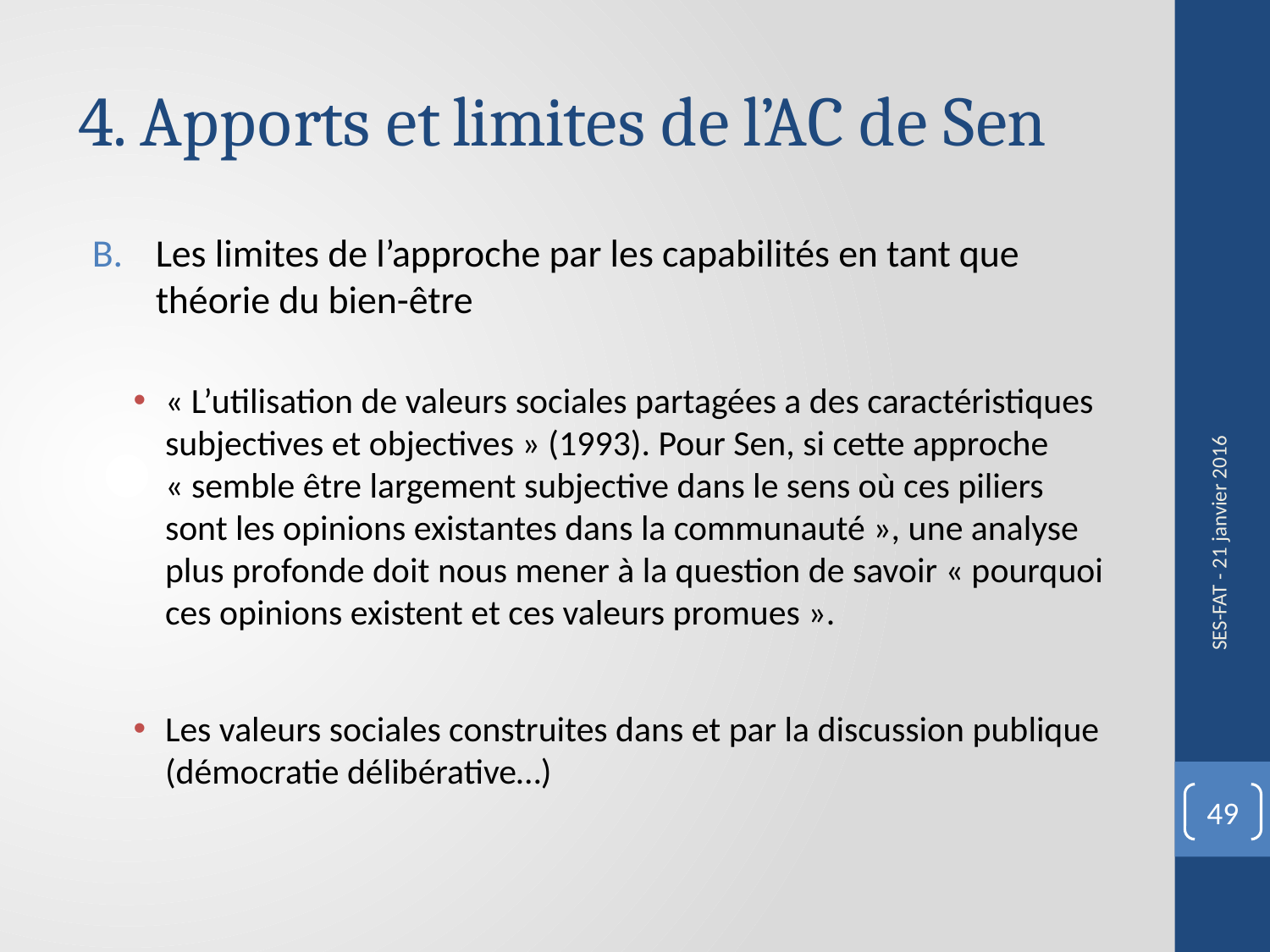

# 4. Apports et limites de l’AC de Sen
Les limites de l’approche par les capabilités en tant que théorie du bien-être

« L’utilisation de valeurs sociales partagées a des caractéristiques subjectives et objectives » (1993). Pour Sen, si cette approche « semble être largement subjective dans le sens où ces piliers sont les opinions existantes dans la communauté », une analyse plus profonde doit nous mener à la question de savoir « pourquoi ces opinions existent et ces valeurs promues ».

Les valeurs sociales construites dans et par la discussion publique (démocratie délibérative…)

SES-FAT - 21 janvier 2016
49